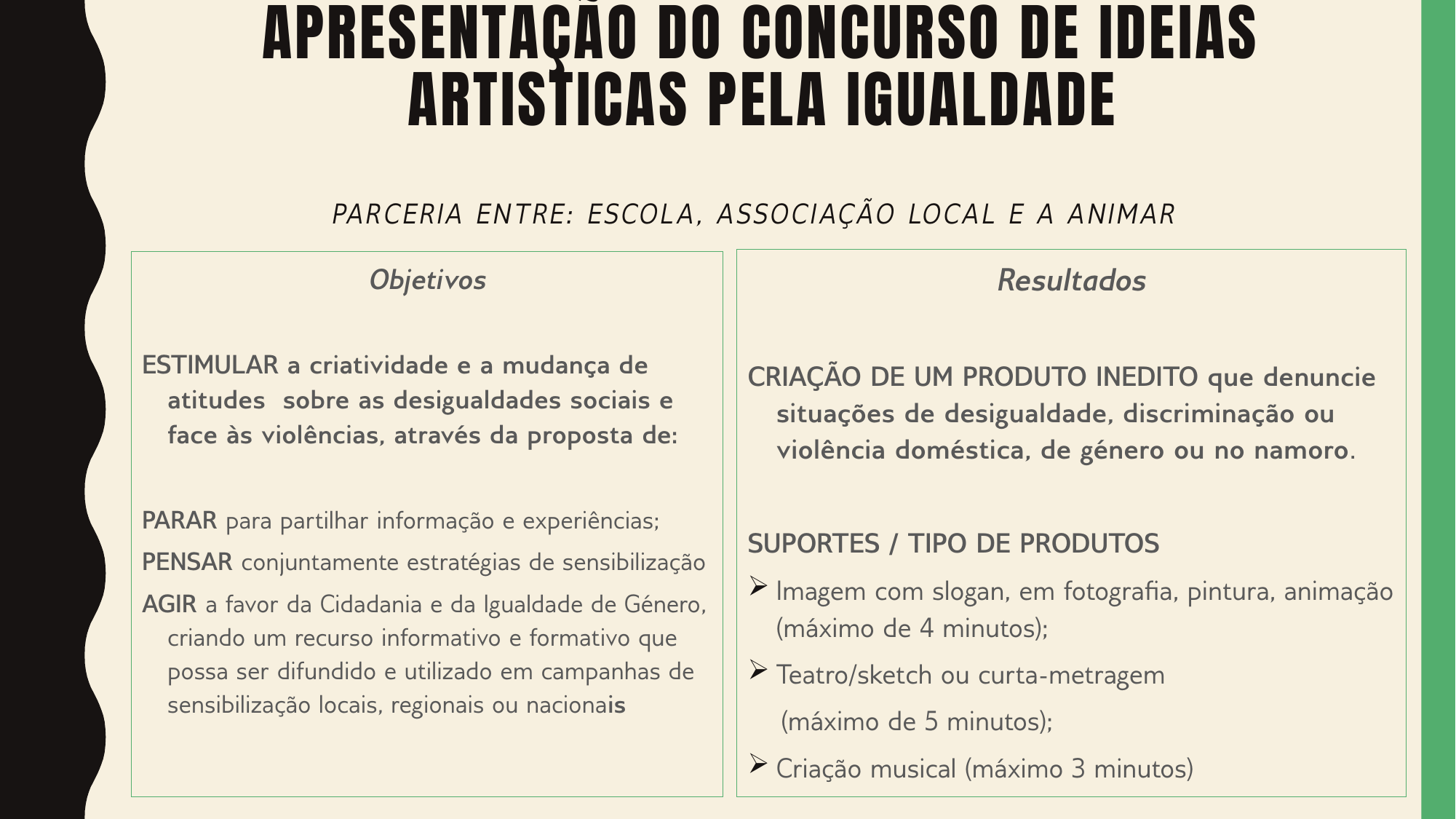

# Apresentação do Concurso de IDEIAS artisticas pela igualdade
Parceria entre: ESCOLA, Associação LOCAL e A ANIMAR
Resultados

CRIAÇÃO DE UM PRODUTO INEDITO que denuncie situações de desigualdade, discriminação ou violência doméstica, de género ou no namoro.

SUPORTES / TIPO DE PRODUTOS
Imagem com slogan, em fotografia, pintura, animação (máximo de 4 minutos);
Teatro/sketch ou curta-metragem
    (máximo de 5 minutos);
Criação musical (máximo 3 minutos)
Objetivos

ESTIMULAR a criatividade e a mudança de atitudes  sobre as desigualdades sociais e face às violências, através da proposta de:

PARAR para partilhar informação e experiências;
PENSAR conjuntamente estratégias de sensibilização
AGIR a favor da Cidadania e da Igualdade de Género, criando um recurso informativo e formativo que possa ser difundido e utilizado em campanhas de sensibilização locais, regionais ou nacionais